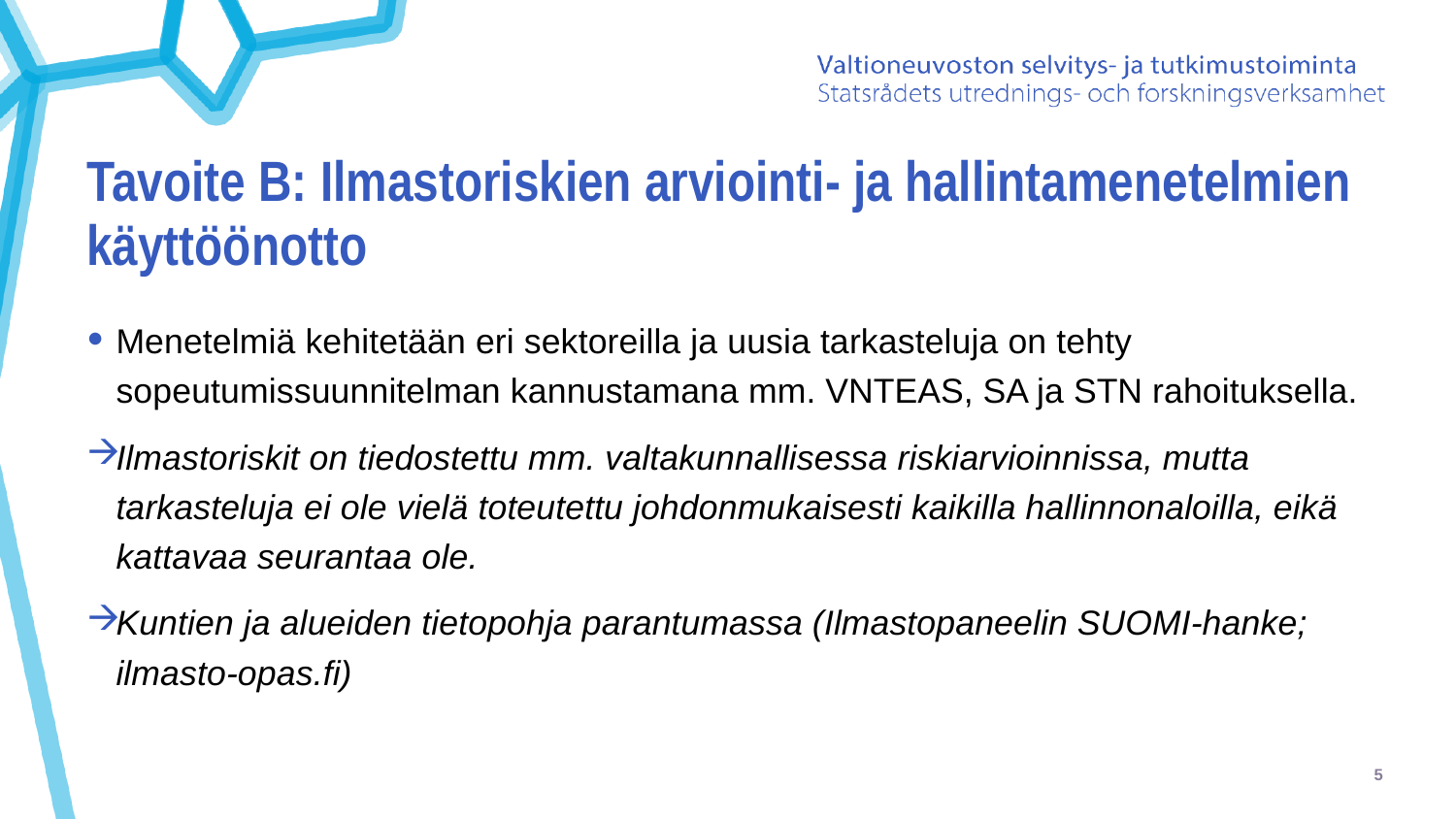

# Tavoite B: Ilmastoriskien arviointi- ja hallintamenetelmien käyttöönotto
Menetelmiä kehitetään eri sektoreilla ja uusia tarkasteluja on tehty sopeutumissuunnitelman kannustamana mm. VNTEAS, SA ja STN rahoituksella.
Ilmastoriskit on tiedostettu mm. valtakunnallisessa riskiarvioinnissa, mutta tarkasteluja ei ole vielä toteutettu johdonmukaisesti kaikilla hallinnonaloilla, eikä kattavaa seurantaa ole.
Kuntien ja alueiden tietopohja parantumassa (Ilmastopaneelin SUOMI-hanke; ilmasto-opas.fi)

5